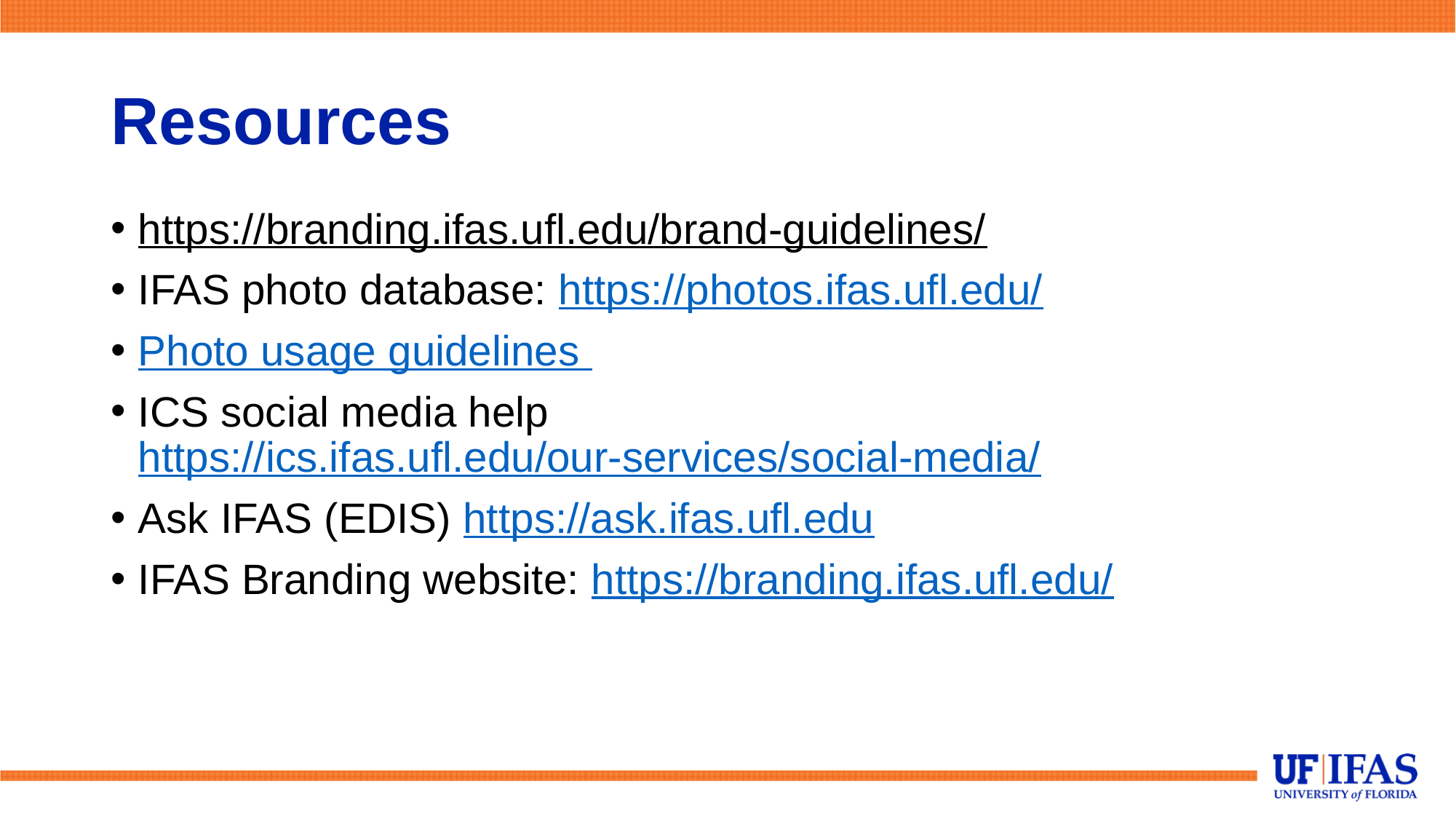

# Resources
https://branding.ifas.ufl.edu/brand-guidelines/
IFAS photo database: https://photos.ifas.ufl.edu/
Photo usage guidelines
ICS social media help https://ics.ifas.ufl.edu/our-services/social-media/
Ask IFAS (EDIS) https://ask.ifas.ufl.edu
IFAS Branding website: https://branding.ifas.ufl.edu/